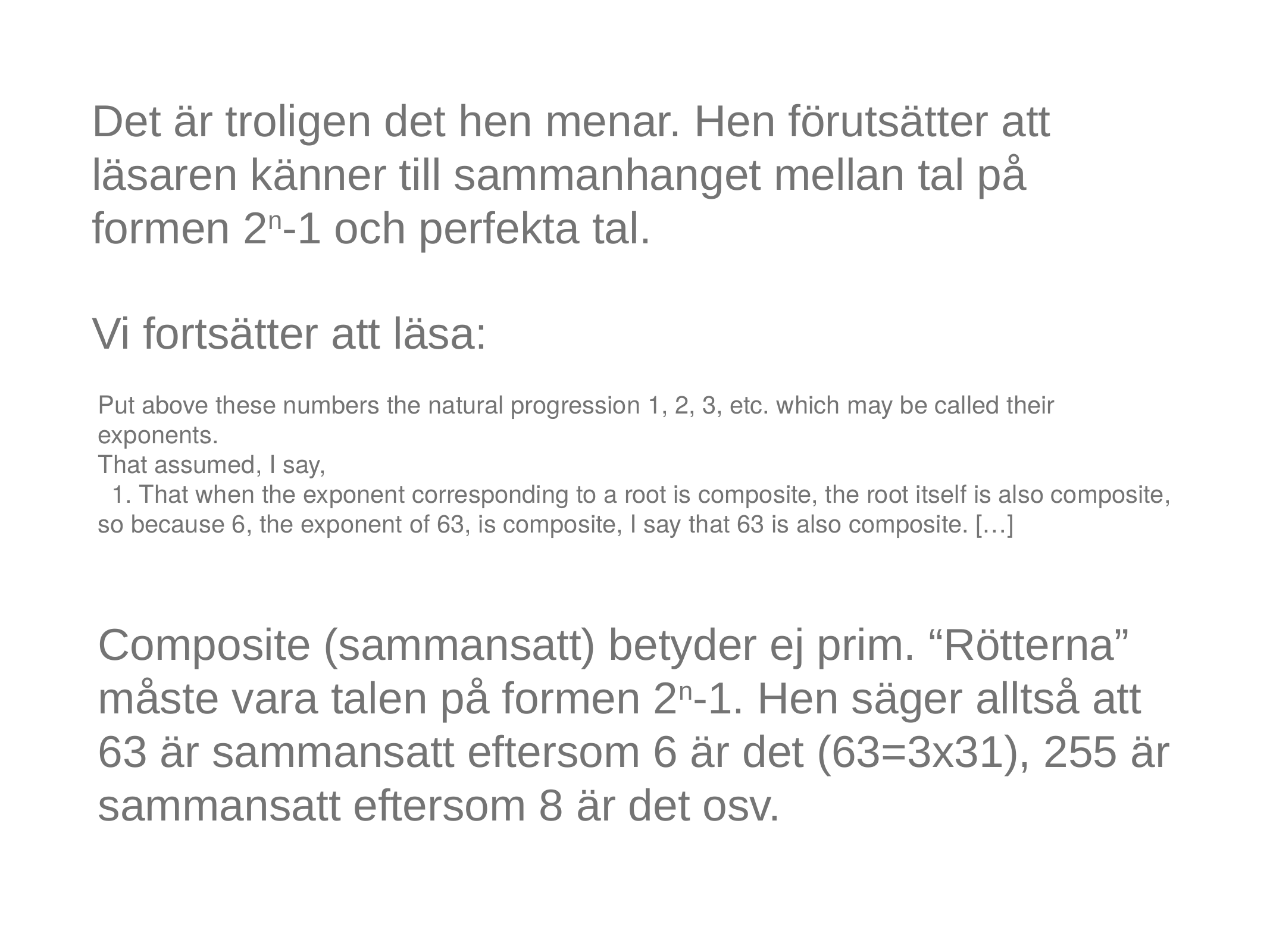

Det är troligen det hen menar. Hen förutsätter att läsaren känner till sammanhanget mellan tal på formen 2n-1 och perfekta tal.
Vi fortsätter att läsa:
Put above these numbers the natural progression 1, 2, 3, etc. which may be called their exponents.
That assumed, I say,
  1. That when the exponent corresponding to a root is composite, the root itself is also composite, so because 6, the exponent of 63, is composite, I say that 63 is also composite. […]
Composite (sammansatt) betyder ej prim. “Rötterna” måste vara talen på formen 2n-1. Hen säger alltså att 63 är sammansatt eftersom 6 är det (63=3x31), 255 är sammansatt eftersom 8 är det osv.